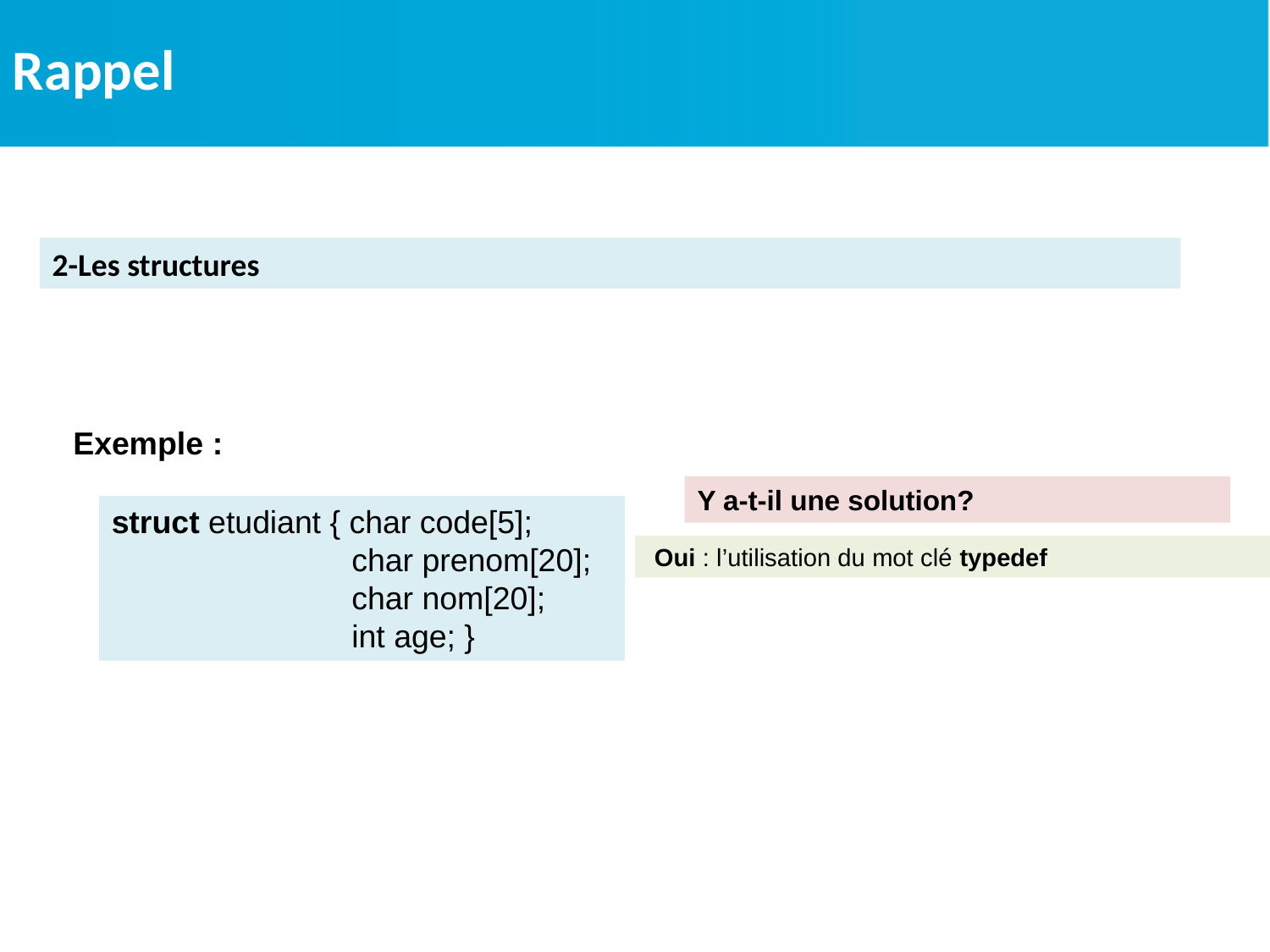

Rappel
2-Les structures
Exemple :
Y a-t-il une solution?
struct etudiant { char code[5];
                           char prenom[20];
                           char nom[20];
                           int age; }
 Oui : l’utilisation du mot clé typedef